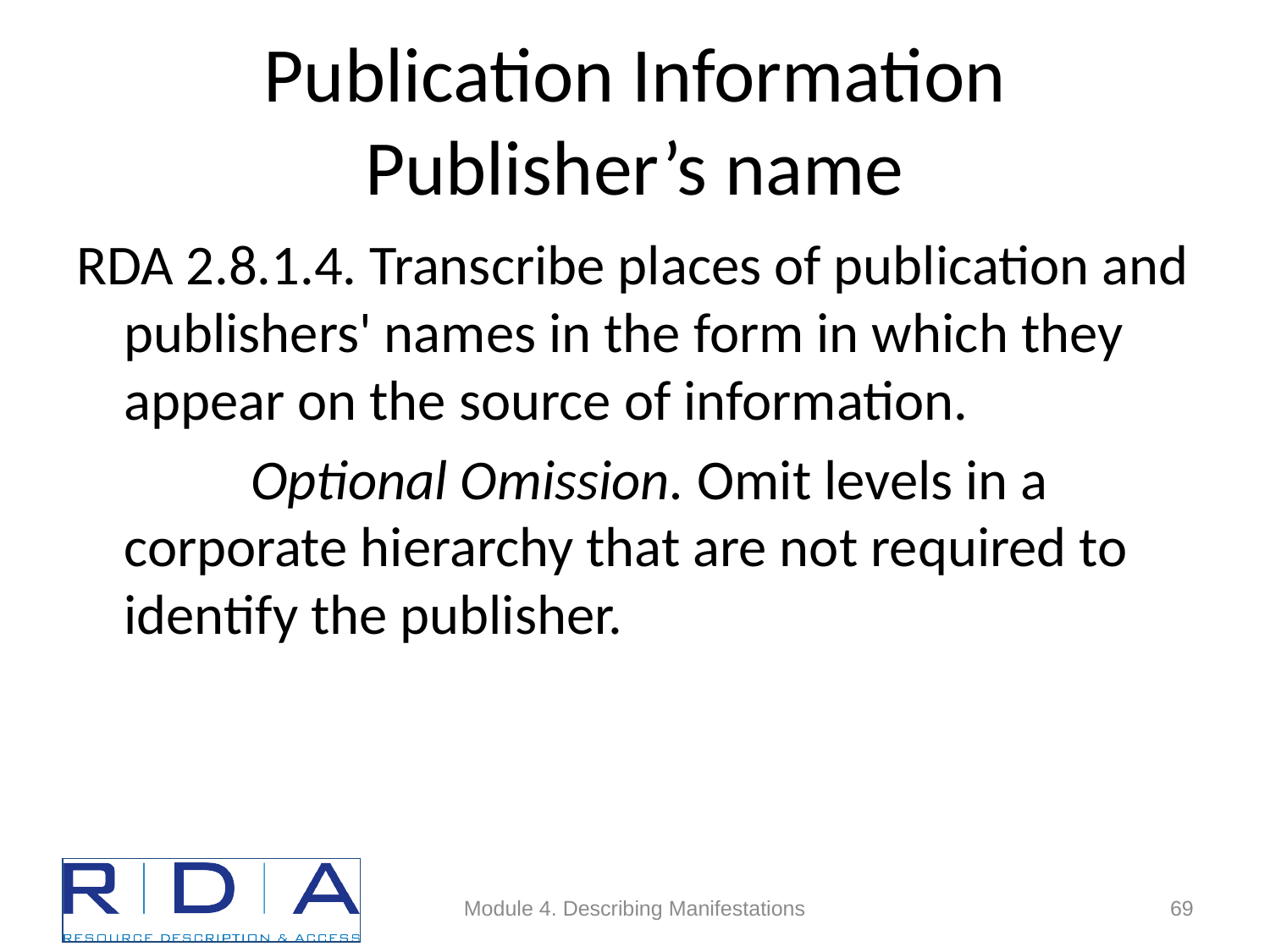

# Publication Information Publisher’s name
RDA 2.8.1.4. Transcribe places of publication and publishers' names in the form in which they appear on the source of information.
		Optional Omission. Omit levels in a corporate hierarchy that are not required to identify the publisher.

Module 4. Describing Manifestations
69